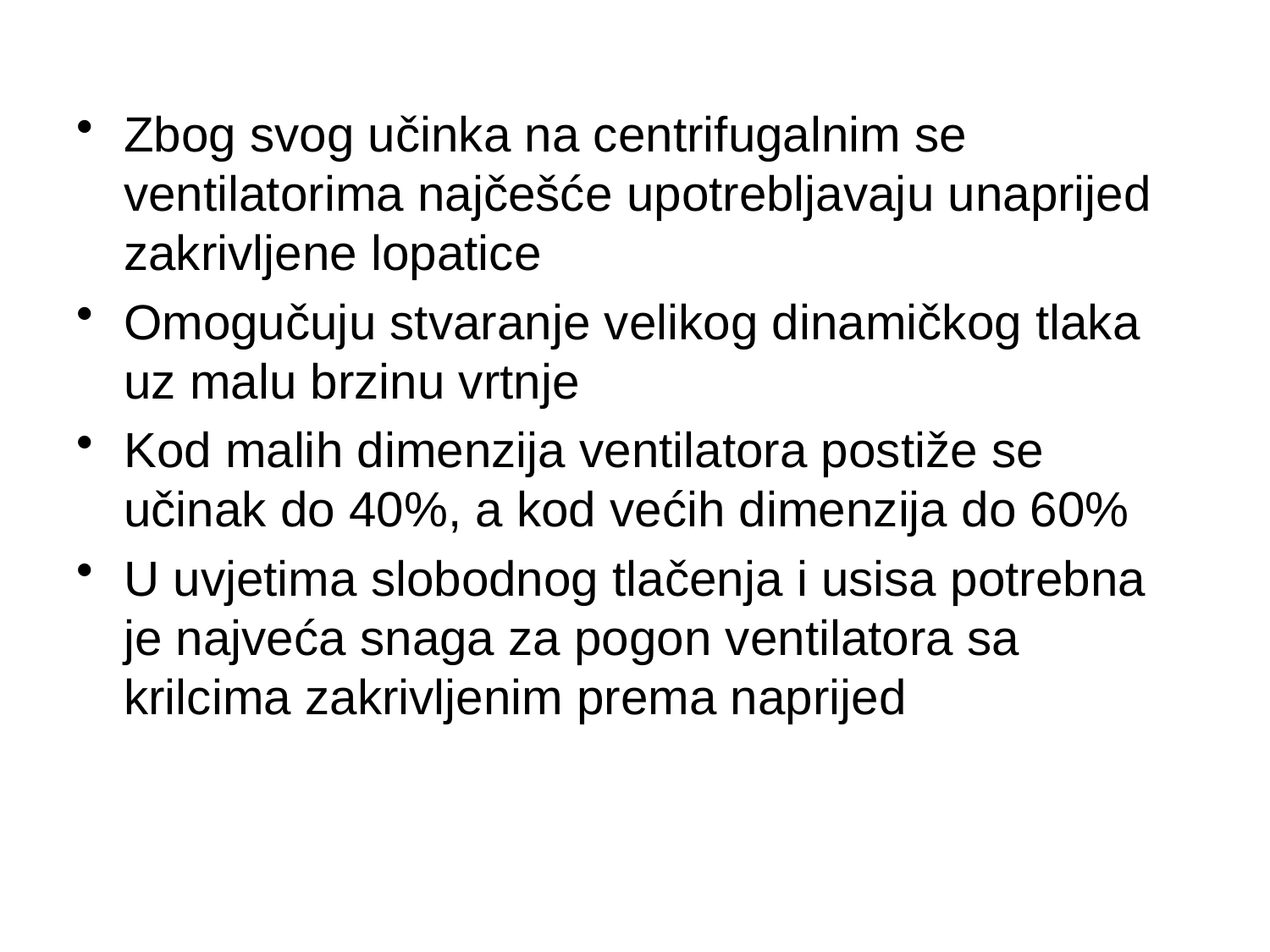

Zbog svog učinka na centrifugalnim se ventilatorima najčešće upotrebljavaju unaprijed zakrivljene lopatice
Omogučuju stvaranje velikog dinamičkog tlaka uz malu brzinu vrtnje
Kod malih dimenzija ventilatora postiže se učinak do 40%, a kod većih dimenzija do 60%
U uvjetima slobodnog tlačenja i usisa potrebna je najveća snaga za pogon ventilatora sa krilcima zakrivljenim prema naprijed